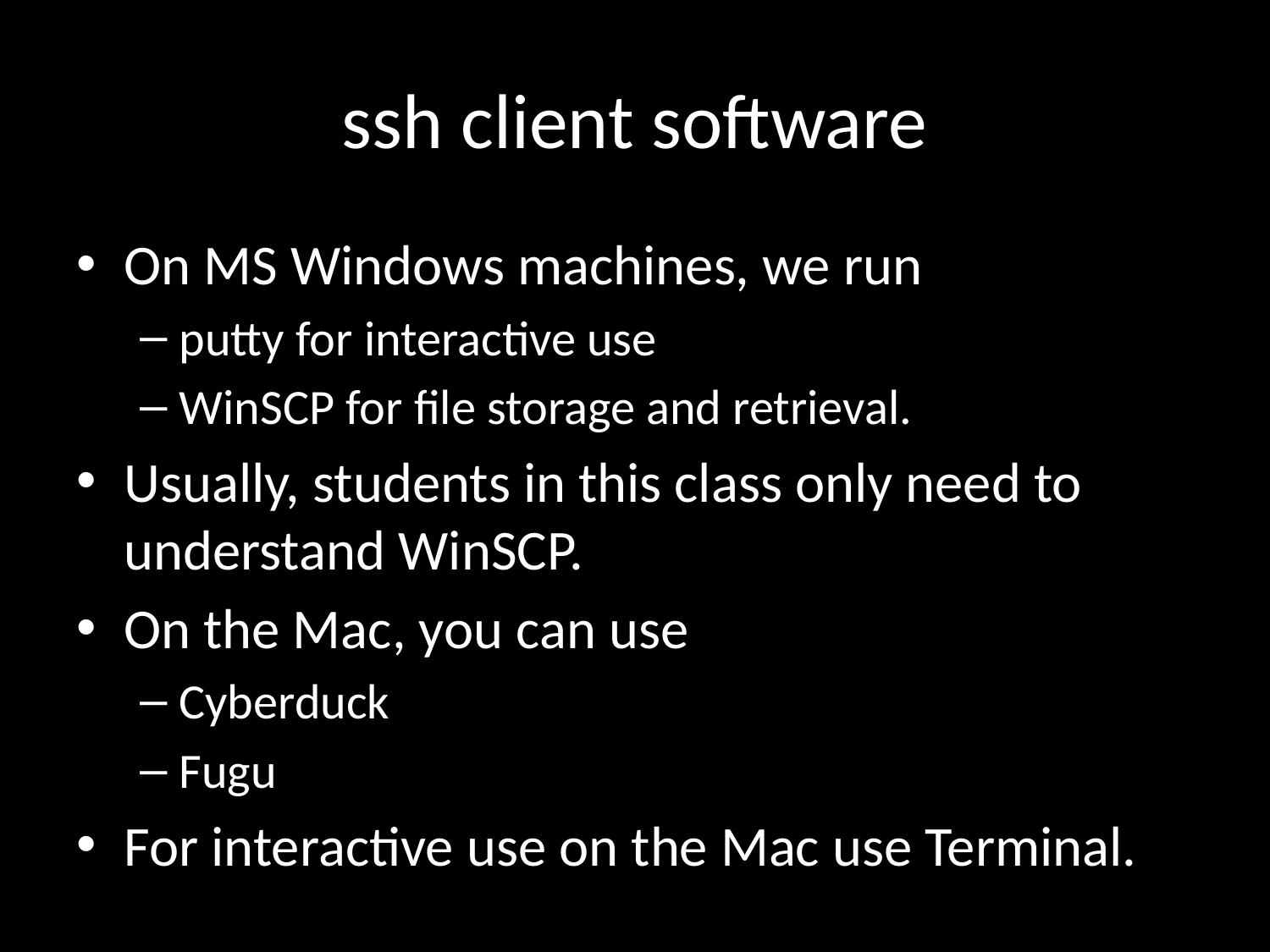

# ssh client software
On MS Windows machines, we run
putty for interactive use
WinSCP for file storage and retrieval.
Usually, students in this class only need to understand WinSCP.
On the Mac, you can use
Cyberduck
Fugu
For interactive use on the Mac use Terminal.